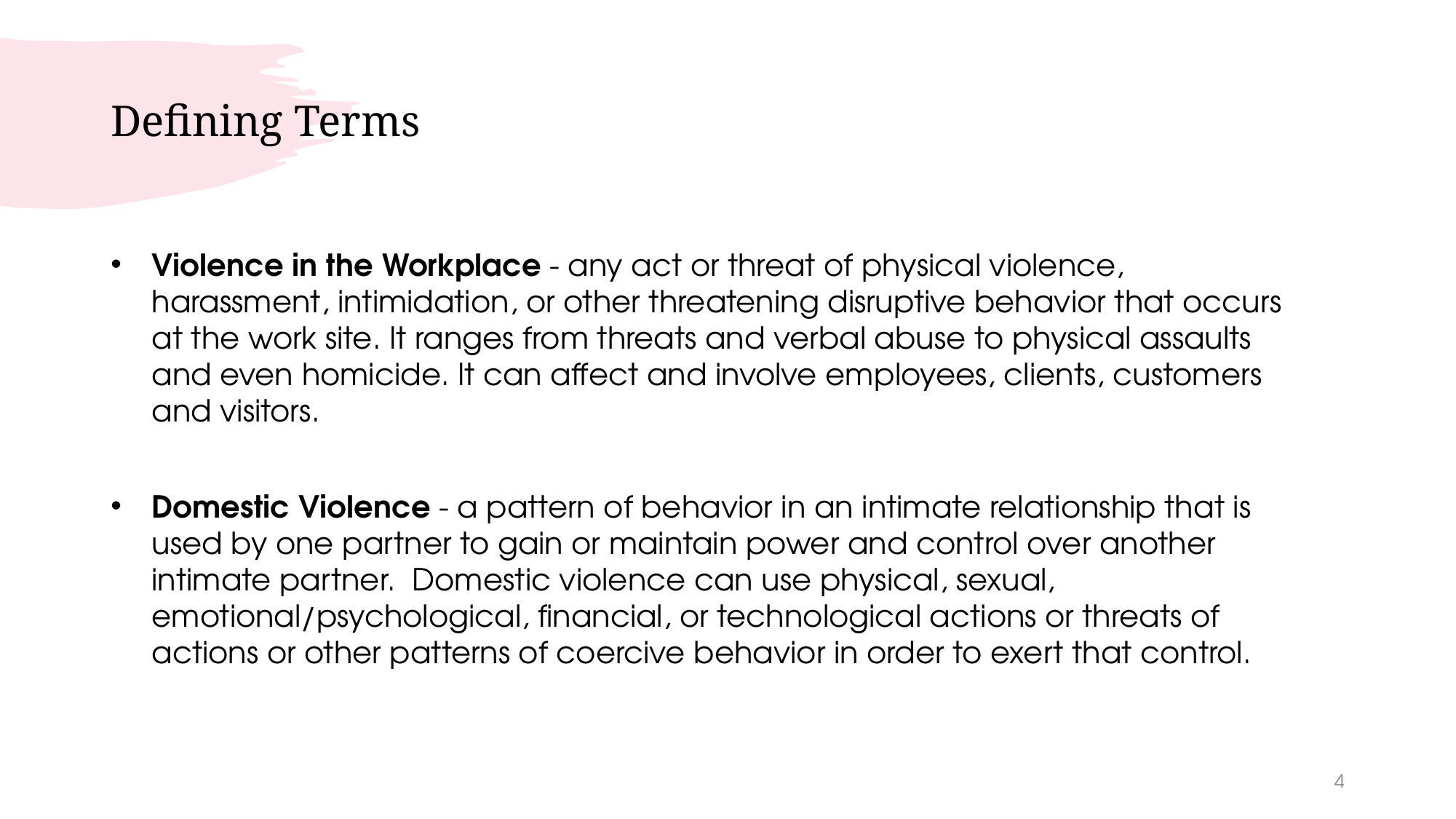

# Defining Terms
Violence in the Workplace - any act or threat of physical violence, harassment, intimidation, or other threatening disruptive behavior that occurs at the work site. It ranges from threats and verbal abuse to physical assaults and even homicide. It can affect and involve employees, clients, customers and visitors.

Domestic Violence - a pattern of behavior in an intimate relationship that is used by one partner to gain or maintain power and control over another intimate partner.  Domestic violence can use physical, sexual, emotional/psychological, financial, or technological actions or threats of actions or other patterns of coercive behavior in order to exert that control.

4